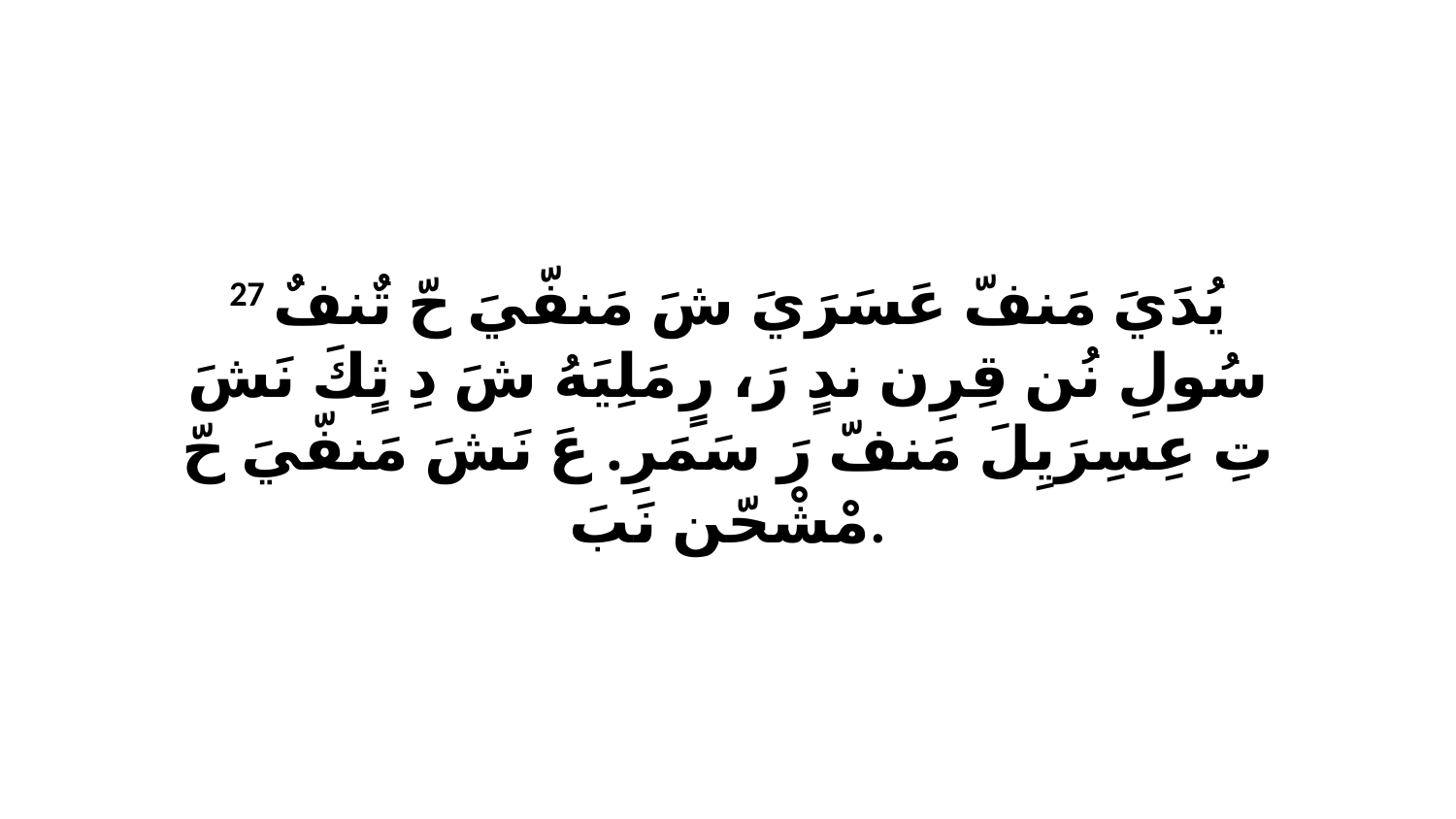

27 يُدَيَ مَنفّ عَسَرَيَ شَ مَنفّيَ حّ تٌنفٌ سُولِ نُن قِرِن ندٍ رَ، رٍ مَلِيَهُ شَ دِ ثٍكَ نَشَ تِ عِسِرَيِلَ مَنفّ رَ سَمَرِ. عَ نَشَ مَنفّيَ حّ مْشْحّن نَبَ.